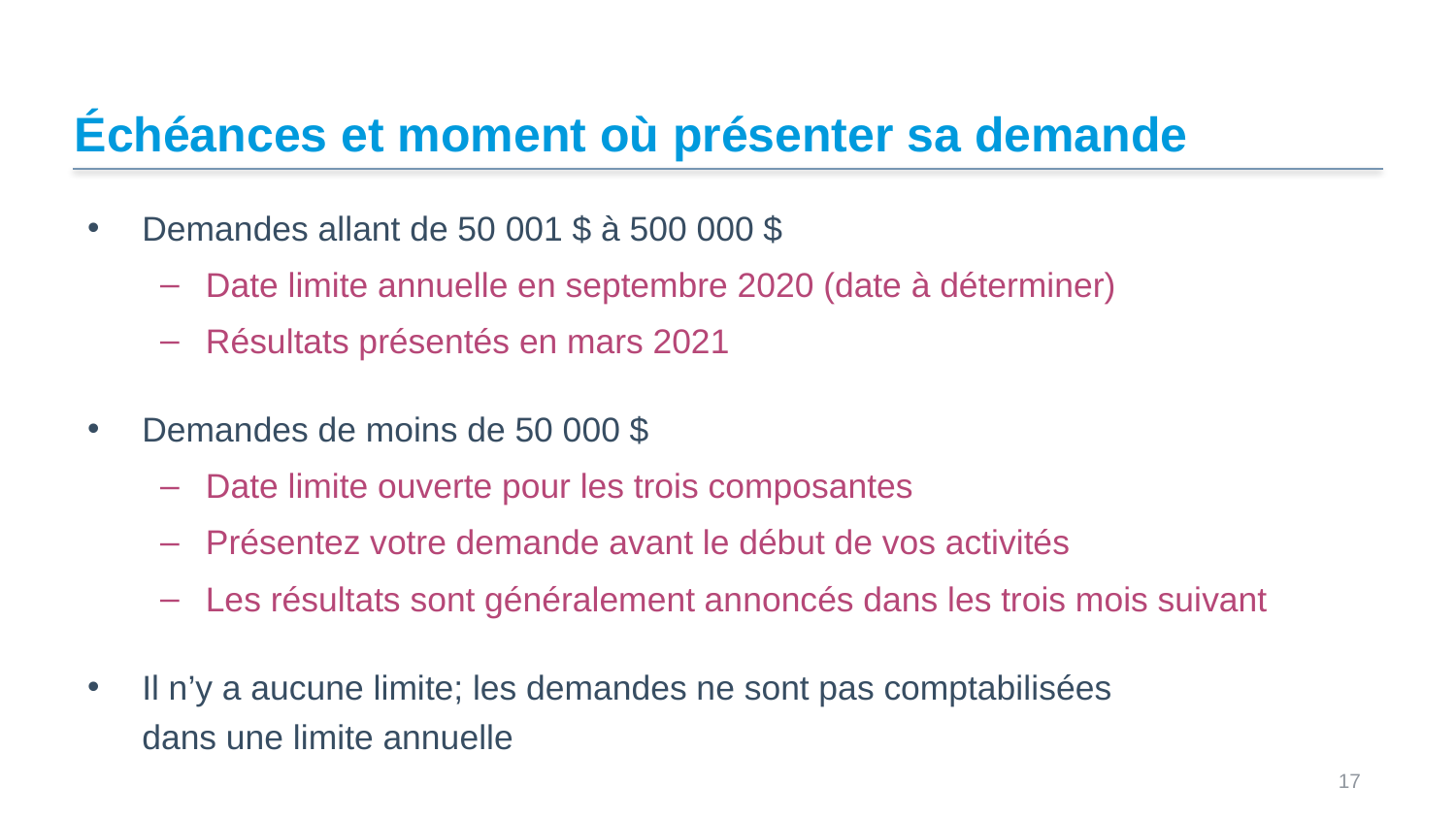

# Échéances et moment où présenter sa demande
Demandes allant de 50 001 $ à 500 000 $
Date limite annuelle en septembre 2020 (date à déterminer)
Résultats présentés en mars 2021
Demandes de moins de 50 000 $
Date limite ouverte pour les trois composantes
Présentez votre demande avant le début de vos activités
Les résultats sont généralement annoncés dans les trois mois suivant
Il n’y a aucune limite; les demandes ne sont pas comptabilisées
dans une limite annuelle
  17